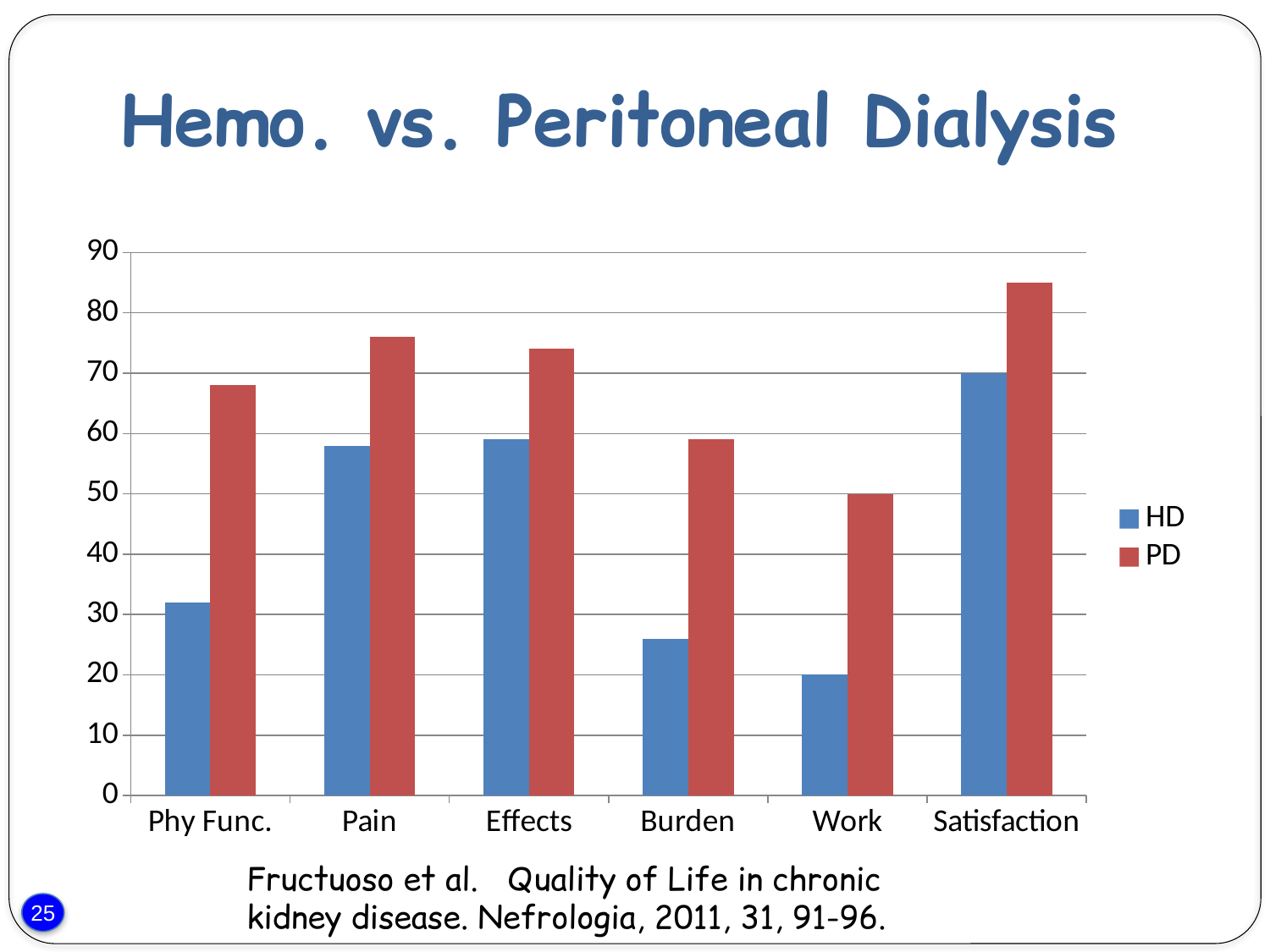

# Hemo. vs. Peritoneal Dialysis

### Chart

| Category | HD | PD |
|---|---|---|
| Phy Func. | 32.0 | 68.0 |
| Pain | 58.0 | 76.0 |
| Effects | 59.0 | 74.0 |
| Burden | 26.0 | 59.0 |
| Work | 20.0 | 50.0 |
| Satisfaction | 70.0 | 85.0 |
Fructuoso et al.   Quality of Life in chronic kidney disease. Nefrologia, 2011, 31, 91-96.